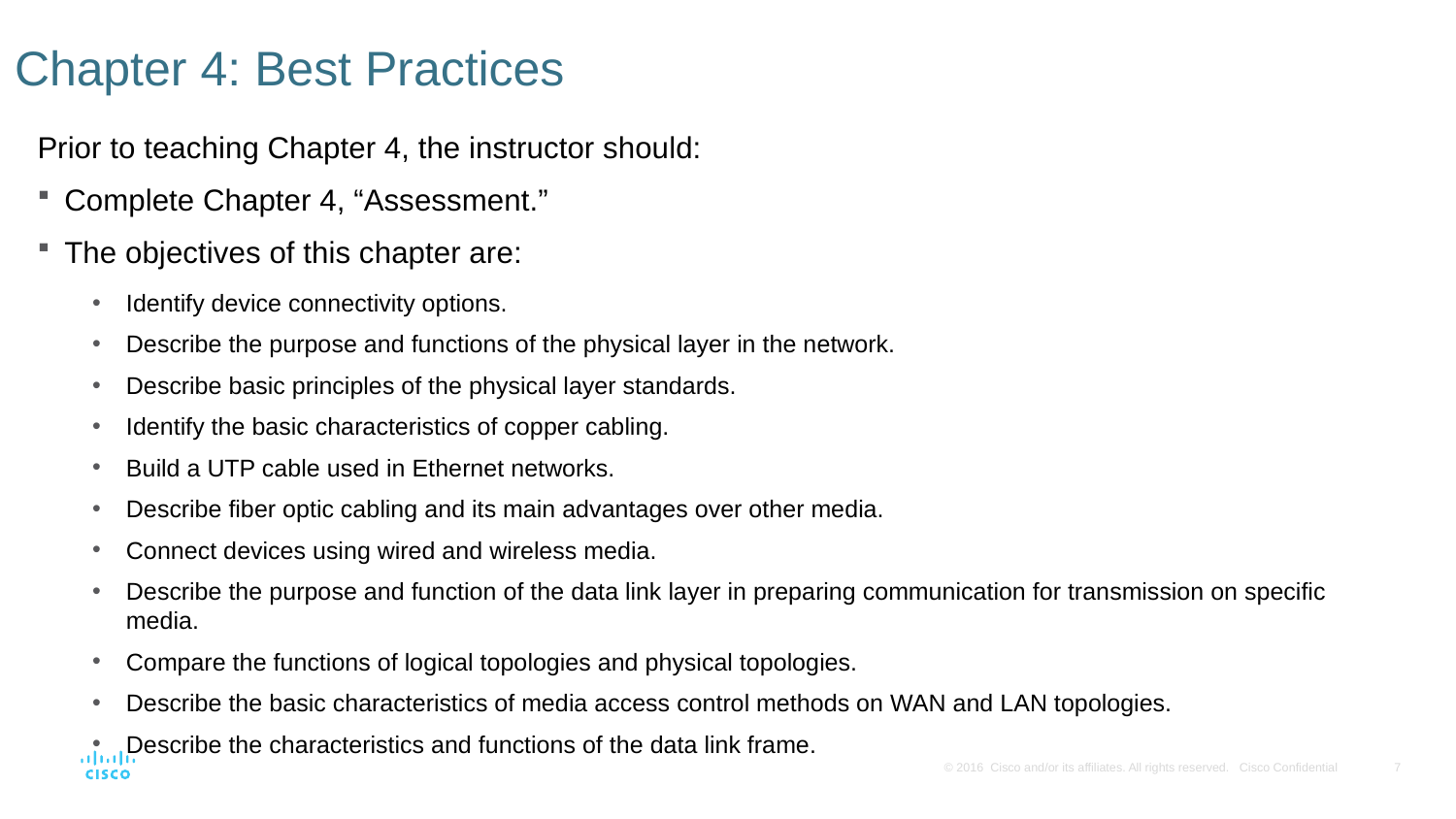

# Chapter 4: Best Practices
Prior to teaching Chapter 4, the instructor should:
Complete Chapter 4, “Assessment.”
The objectives of this chapter are:
Identify device connectivity options.
Describe the purpose and functions of the physical layer in the network.
Describe basic principles of the physical layer standards.
Identify the basic characteristics of copper cabling.
Build a UTP cable used in Ethernet networks.
Describe fiber optic cabling and its main advantages over other media.
Connect devices using wired and wireless media.
Describe the purpose and function of the data link layer in preparing communication for transmission on specific media.
Compare the functions of logical topologies and physical topologies.
Describe the basic characteristics of media access control methods on WAN and LAN topologies.
Describe the characteristics and functions of the data link frame.